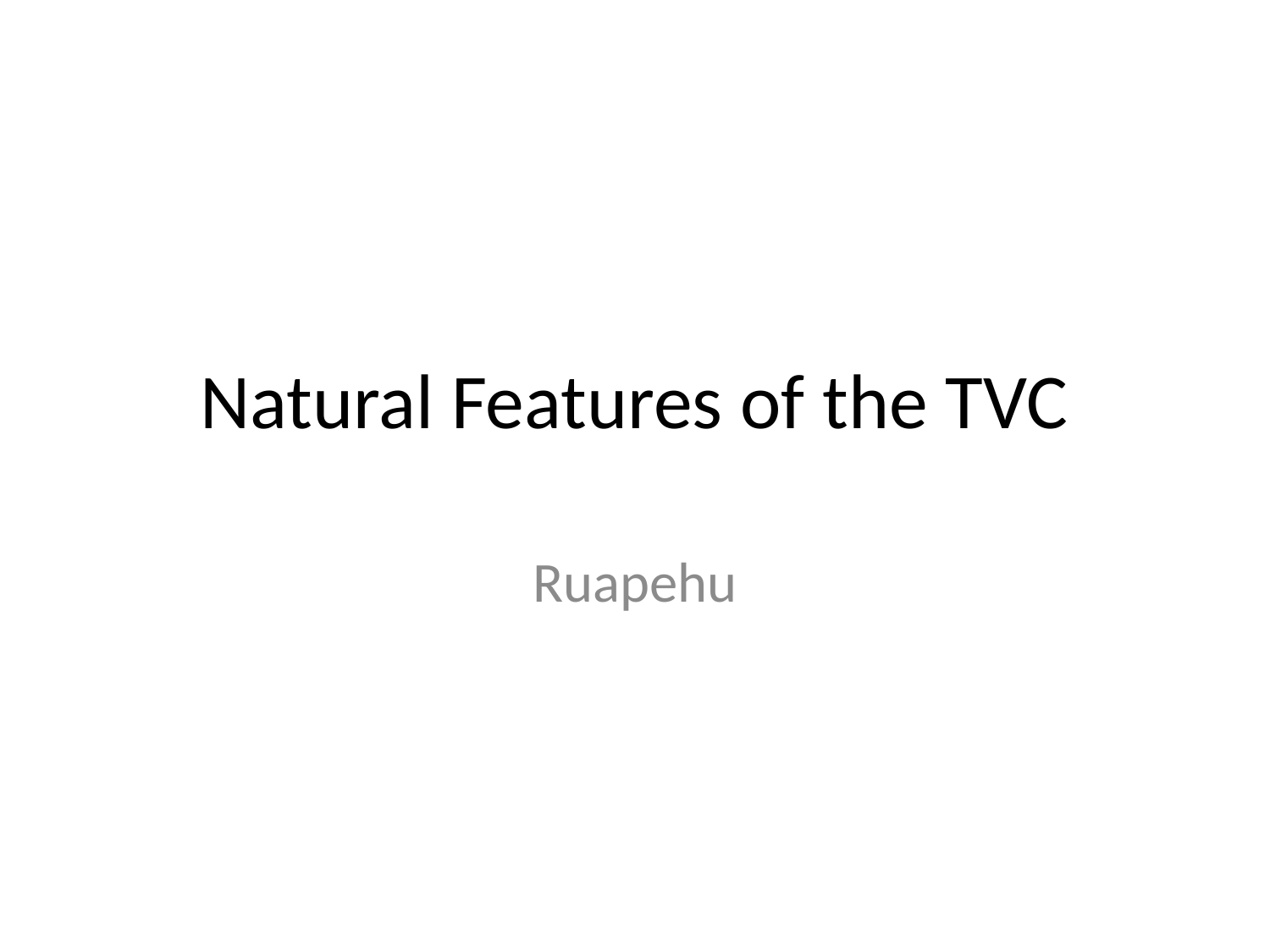

# Natural Features of the TVC
Ruapehu